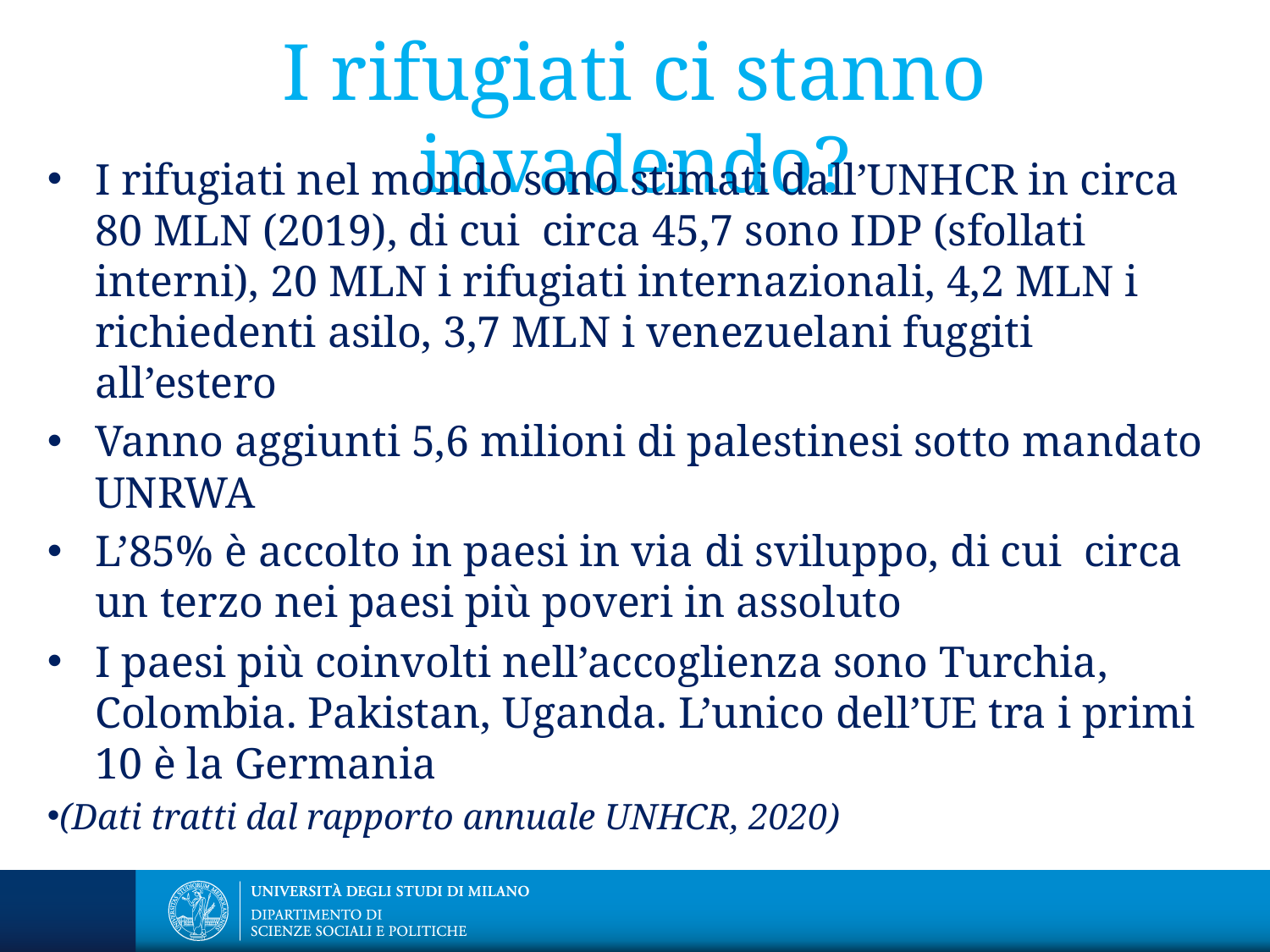

# I rifugiati ci stanno invadendo?
I rifugiati nel mondo sono stimati dall’UNHCR in circa 80 MLN (2019), di cui  circa 45,7 sono IDP (sfollati interni), 20 MLN i rifugiati internazionali, 4,2 MLN i richiedenti asilo, 3,7 MLN i venezuelani fuggiti all’estero
Vanno aggiunti 5,6 milioni di palestinesi sotto mandato UNRWA
L’85% è accolto in paesi in via di sviluppo, di cui  circa un terzo nei paesi più poveri in assoluto
I paesi più coinvolti nell’accoglienza sono Turchia,  Colombia. Pakistan, Uganda. L’unico dell’UE tra i primi 10 è la Germania
(Dati tratti dal rapporto annuale UNHCR, 2020)